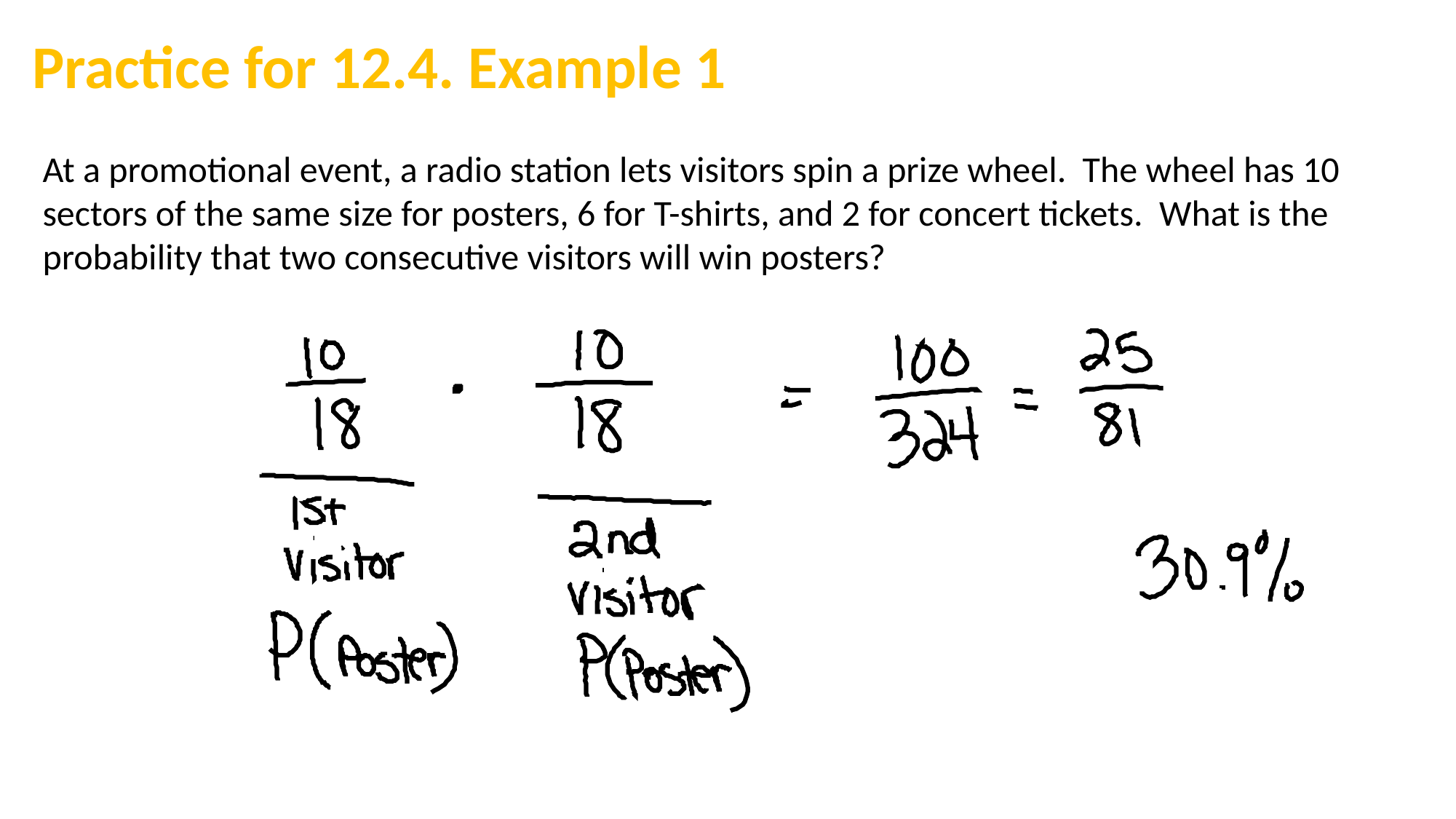

Practice for 12.4. Example 1
At a promotional event, a radio station lets visitors spin a prize wheel.  The wheel has 10 sectors of the same size for posters, 6 for T-shirts, and 2 for concert tickets.  What is the probability that two consecutive visitors will win posters?